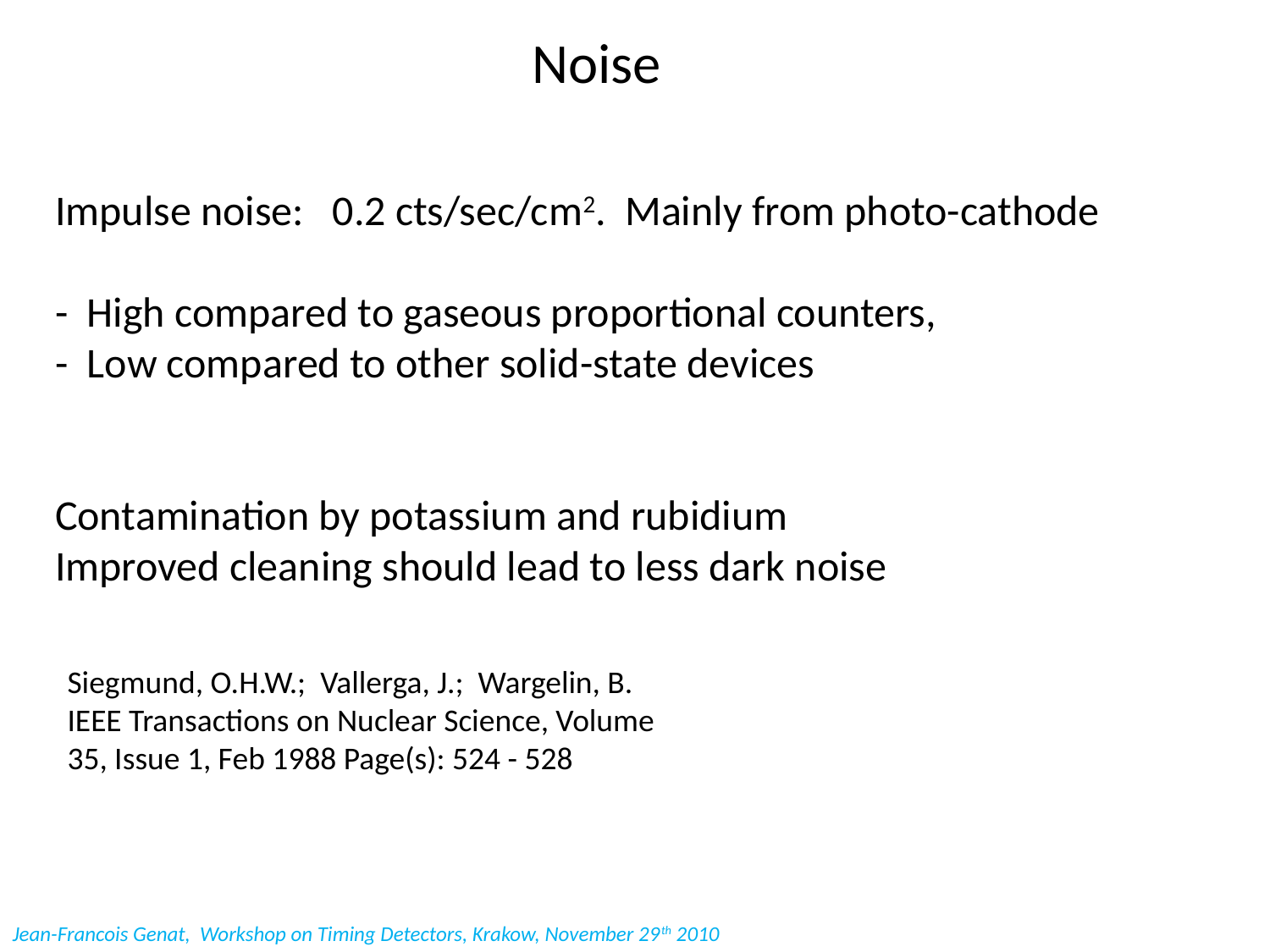

Noise
# Impulse noise:   0.2 cts/sec/cm2.  Mainly from photo-cathode -  High compared to gaseous proportional counters, -  Low compared to other solid-state devices Contamination by potassium and rubidium Improved cleaning should lead to less dark noise
Siegmund, O.H.W.;  Vallerga, J.;  Wargelin, B.
IEEE Transactions on Nuclear Science, Volume 35, Issue 1, Feb 1988 Page(s): 524 - 528
Jean-Francois Genat,  Workshop on Timing Detectors, Krakow, November 29th 2010